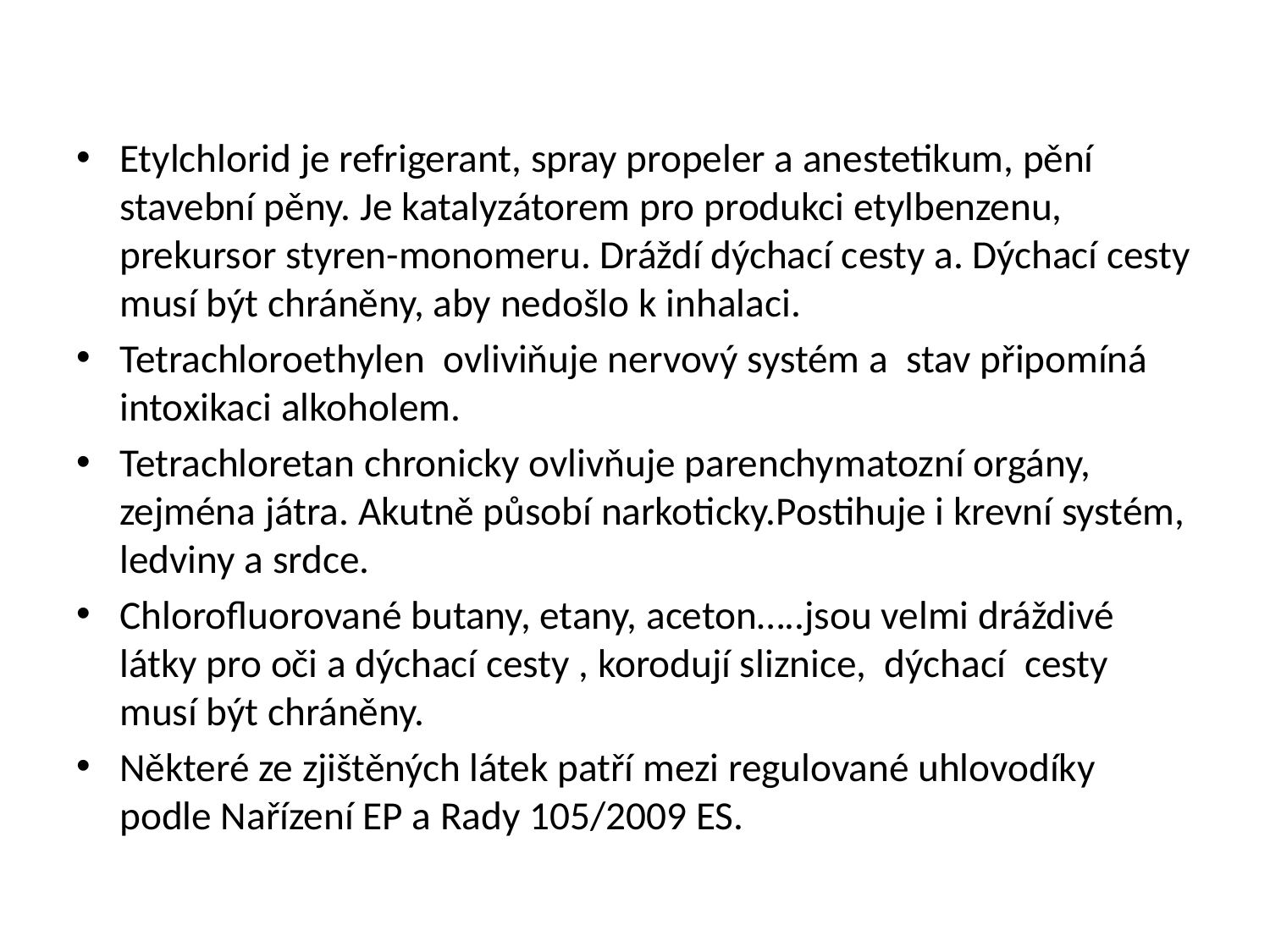

Etylchlorid je refrigerant, spray propeler a anestetikum, pění stavební pěny. Je katalyzátorem pro produkci etylbenzenu, prekursor styren-monomeru. Dráždí dýchací cesty a. Dýchací cesty musí být chráněny, aby nedošlo k inhalaci.
Tetrachloroethylen  ovliviňuje nervový systém a  stav připomíná intoxikaci alkoholem.
Tetrachloretan chronicky ovlivňuje parenchymatozní orgány, zejména játra. Akutně působí narkoticky.Postihuje i krevní systém, ledviny a srdce.
Chlorofluorované butany, etany, aceton…..jsou velmi dráždivé látky pro oči a dýchací cesty , korodují sliznice,  dýchací  cesty musí být chráněny.
Některé ze zjištěných látek patří mezi regulované uhlovodíky podle Nařízení EP a Rady 105/2009 ES.